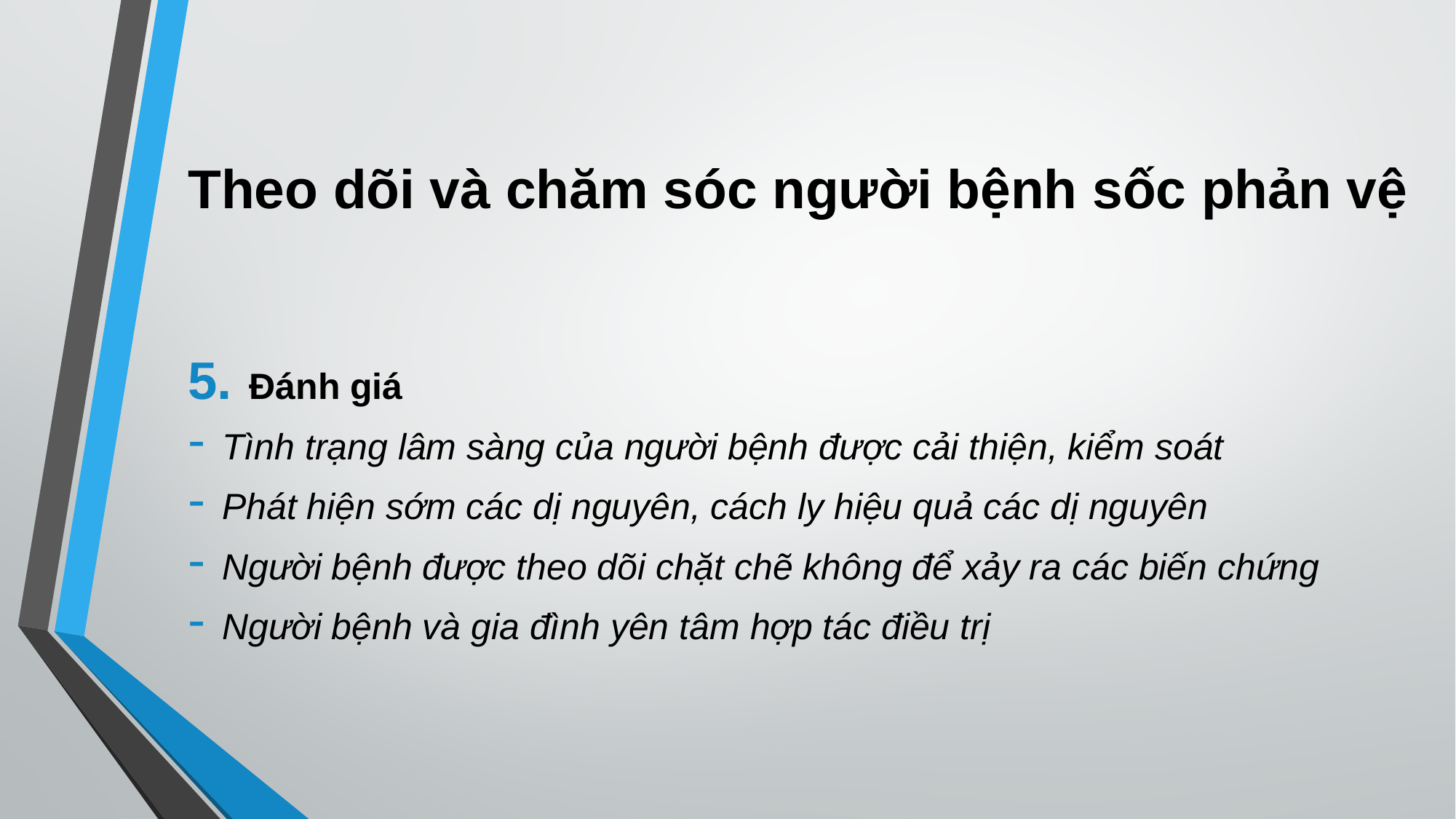

# Theo dõi và chăm sóc người bệnh sốc phản vệ
Đánh giá
Tình trạng lâm sàng của người bệnh được cải thiện, kiểm soát
Phát hiện sớm các dị nguyên, cách ly hiệu quả các dị nguyên
Người bệnh được theo dõi chặt chẽ không để xảy ra các biến chứng
Người bệnh và gia đình yên tâm hợp tác điều trị